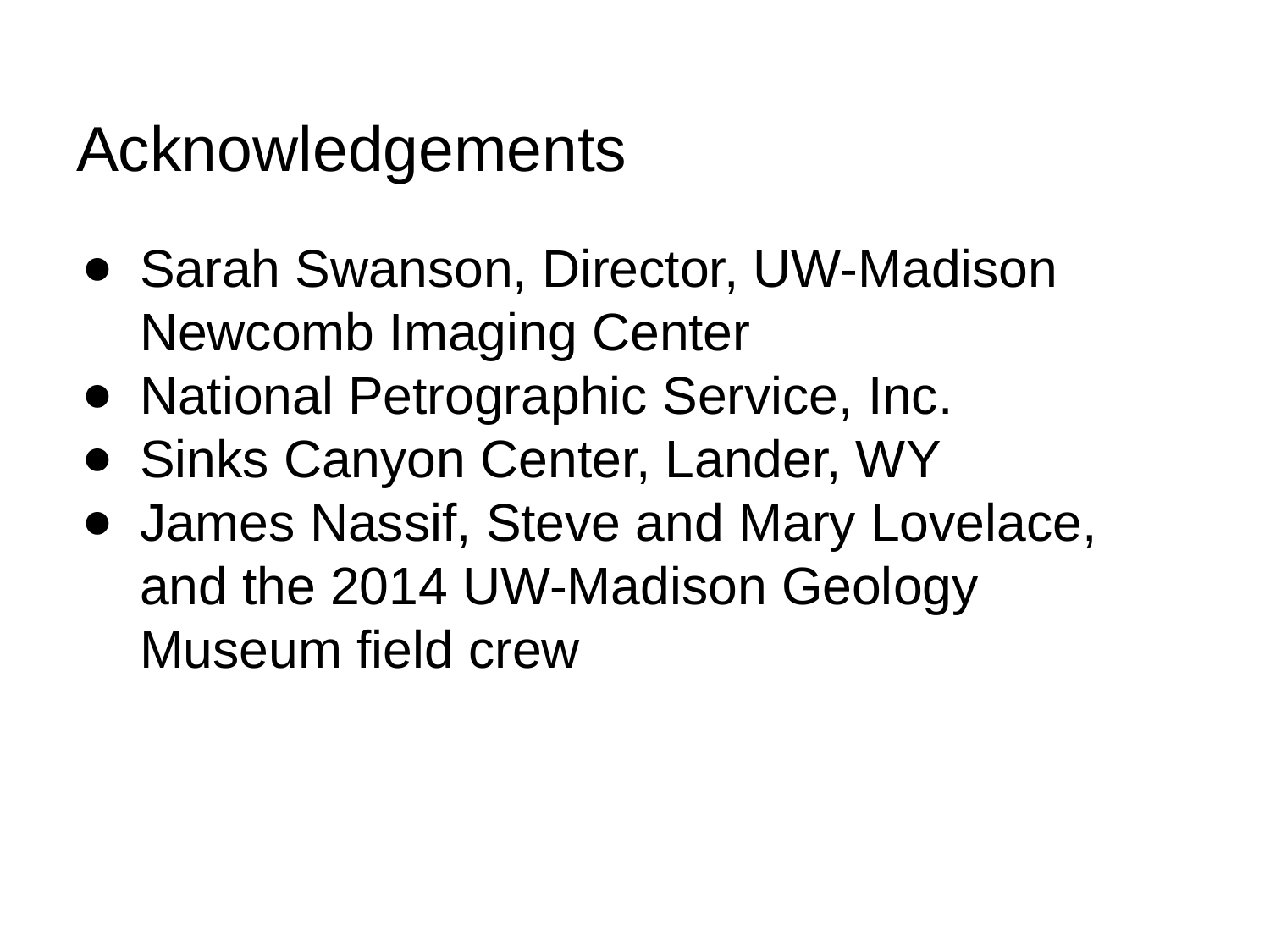

# Acknowledgements
Sarah Swanson, Director, UW-Madison Newcomb Imaging Center
National Petrographic Service, Inc.
Sinks Canyon Center, Lander, WY
James Nassif, Steve and Mary Lovelace, and the 2014 UW-Madison Geology Museum field crew